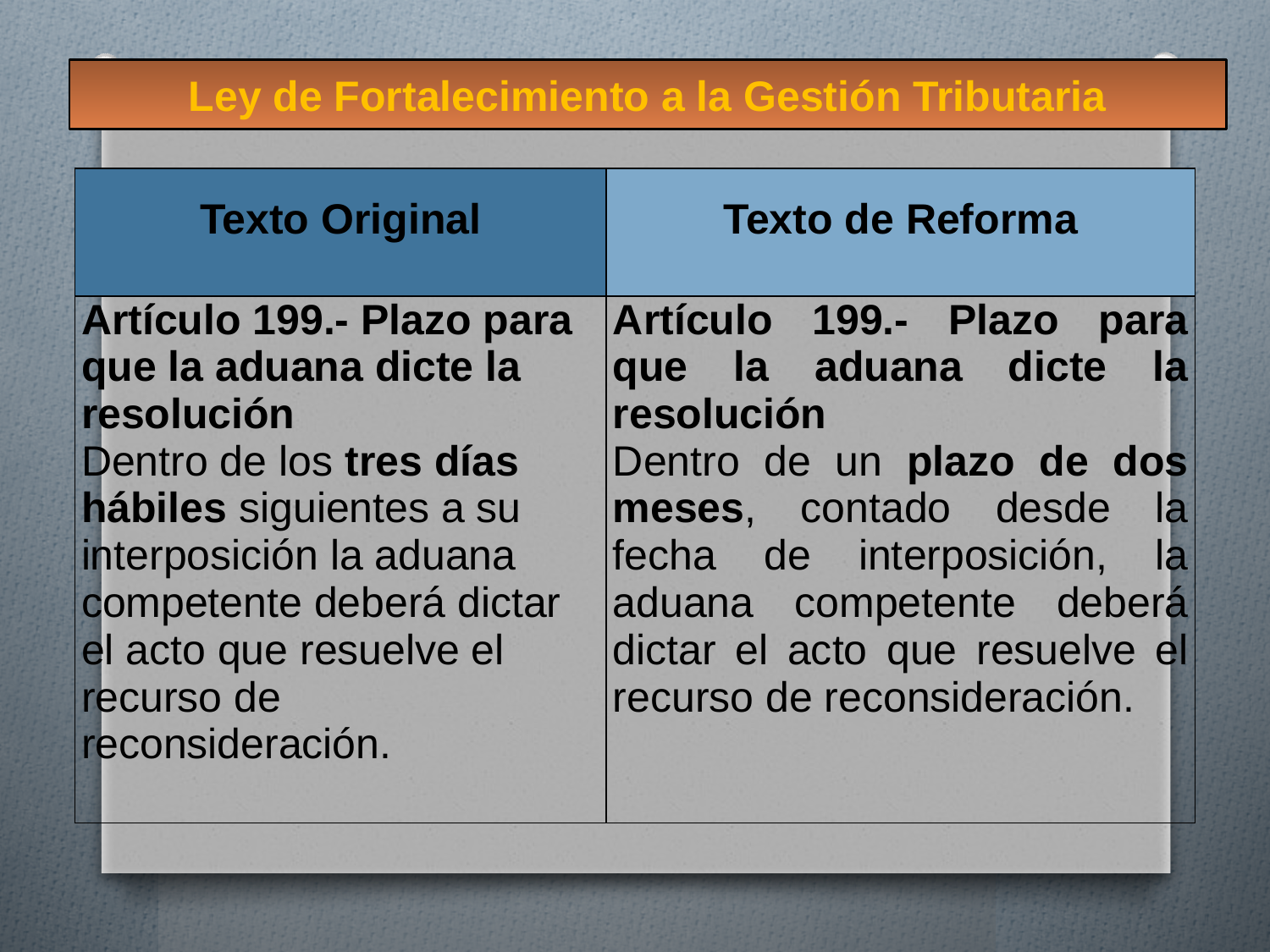

# Ley de Fortalecimiento a la Gestión Tributaria
| Texto Original | Texto de Reforma |
| --- | --- |
| Artículo 199.- Plazo para que la aduana dicte la resolución Dentro de los tres días hábiles siguientes a su interposición la aduana competente deberá dictar el acto que resuelve el recurso de reconsideración. | Artículo 199.- Plazo para que la aduana dicte la resolución Dentro de un plazo de dos meses, contado desde la fecha de interposición, la aduana competente deberá dictar el acto que resuelve el recurso de reconsideración. |